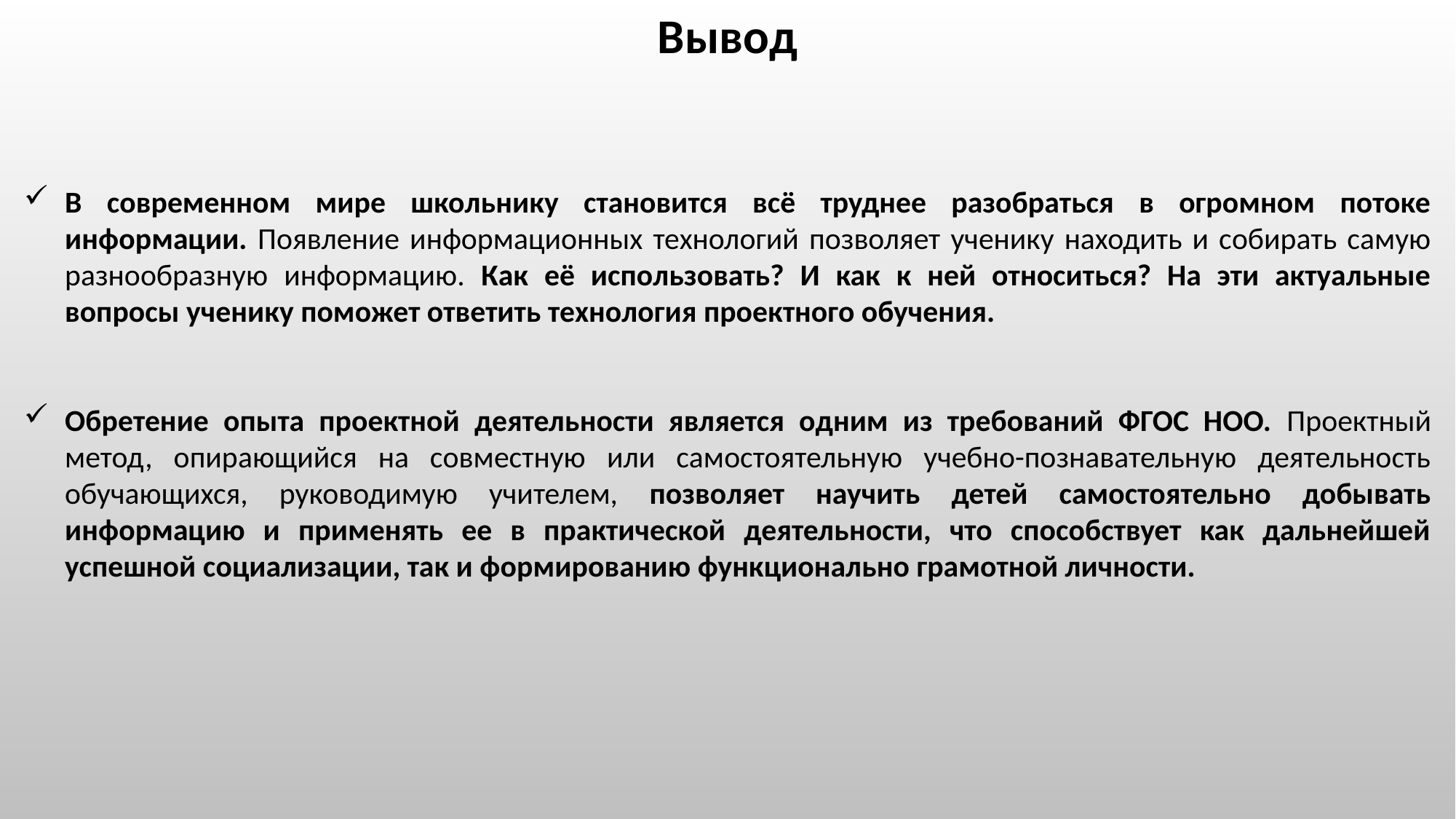

Вывод
В современном мире школьнику становится всё труднее разобраться в огромном потоке информации. Появление информационных технологий позволяет ученику находить и собирать самую разнообразную информацию. Как её использовать? И как к ней относиться? На эти актуальные вопросы ученику поможет ответить технология проектного обучения.

Обретение опыта проектной деятельности является одним из требований ФГОС НОО. Проектный метод, опирающийся на совместную или самостоятельную учебно-познавательную деятельность обучающихся, руководимую учителем, позволяет научить детей самостоятельно добывать информацию и применять ее в практической деятельности, что способствует как дальнейшей успешной социализации, так и формированию функционально грамотной личности.